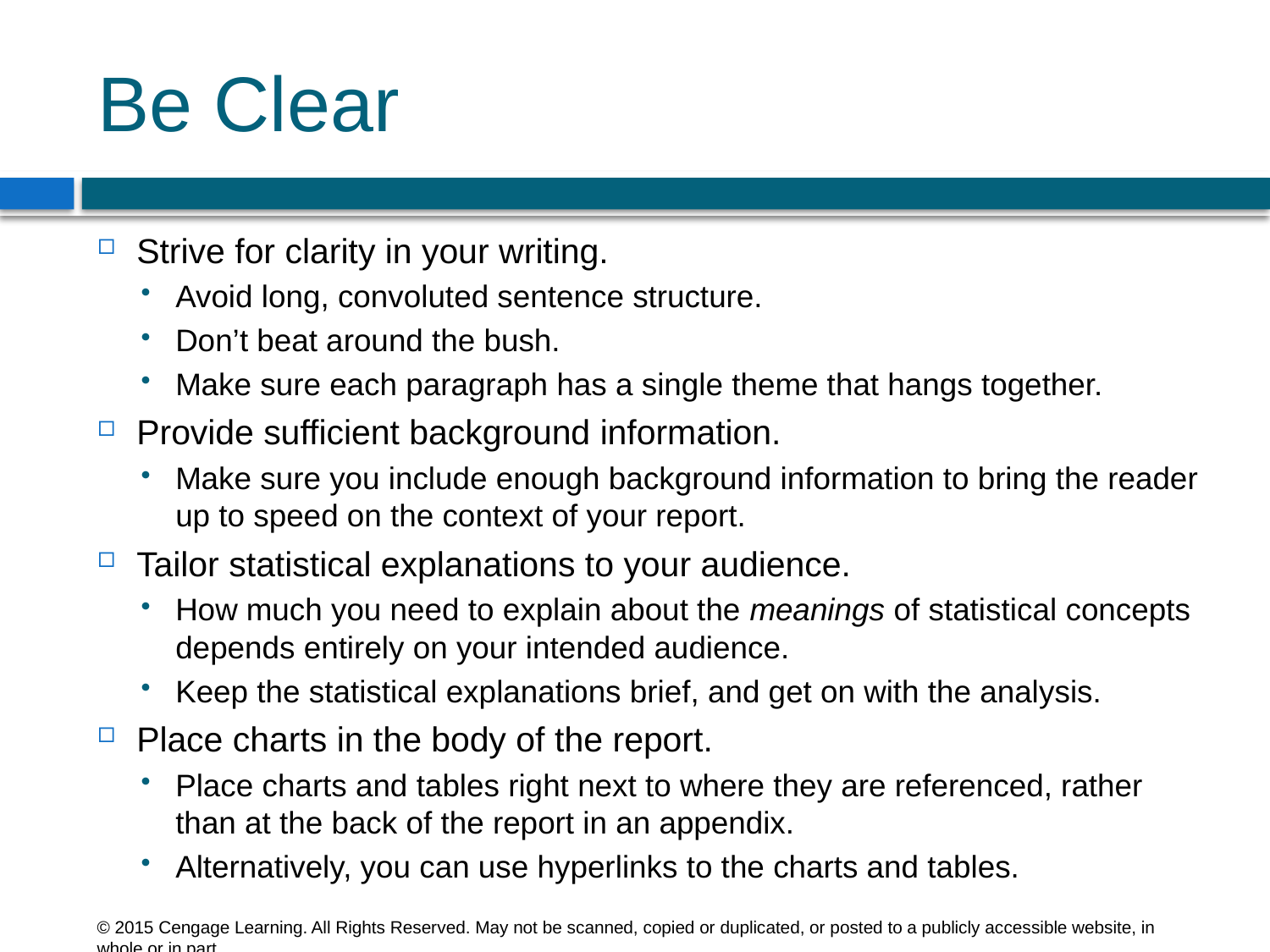

# Be Clear
Strive for clarity in your writing.
Avoid long, convoluted sentence structure.
Don’t beat around the bush.
Make sure each paragraph has a single theme that hangs together.
Provide sufficient background information.
Make sure you include enough background information to bring the reader up to speed on the context of your report.
Tailor statistical explanations to your audience.
How much you need to explain about the meanings of statistical concepts depends entirely on your intended audience.
Keep the statistical explanations brief, and get on with the analysis.
Place charts in the body of the report.
Place charts and tables right next to where they are referenced, rather than at the back of the report in an appendix.
Alternatively, you can use hyperlinks to the charts and tables.